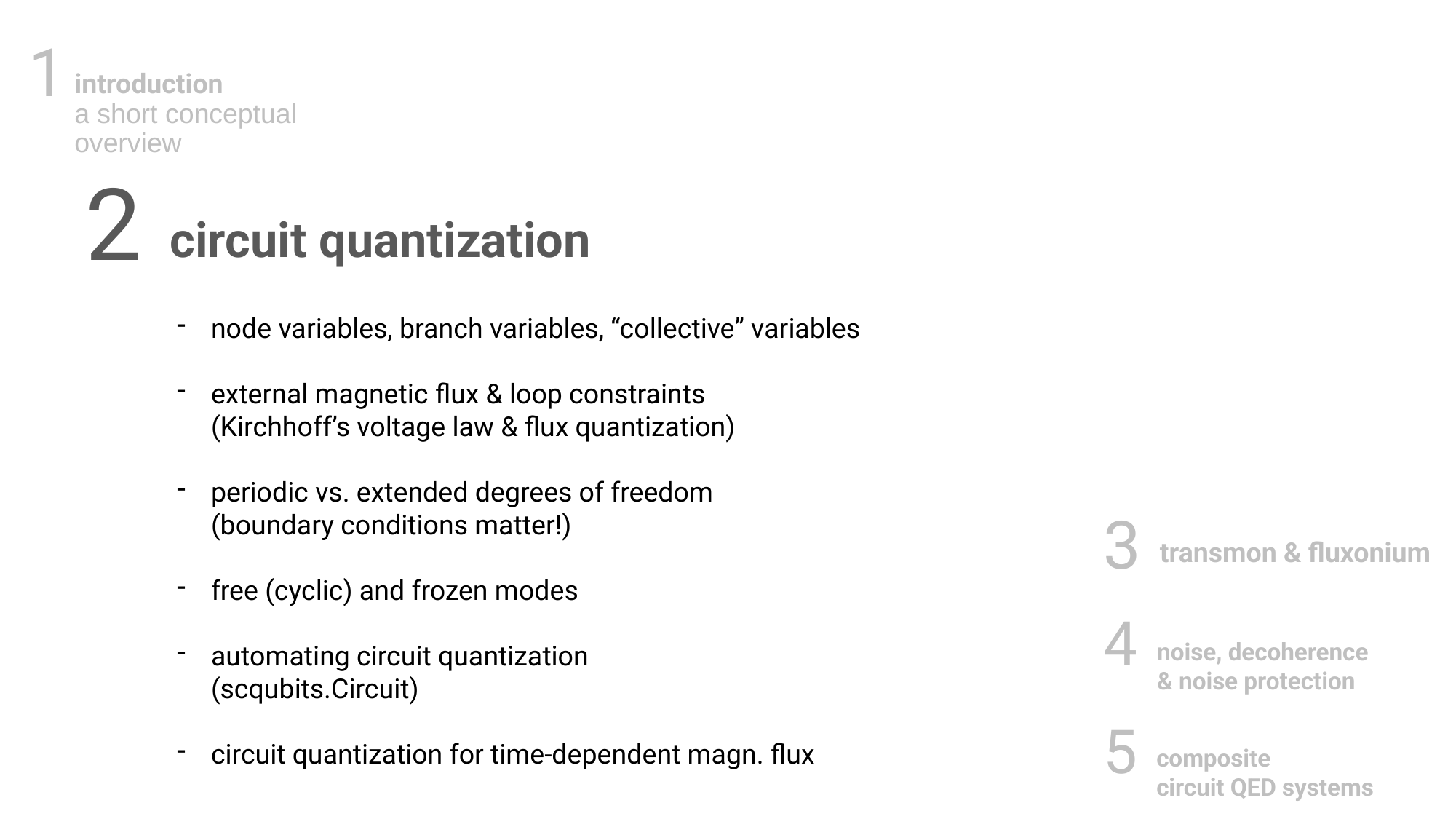

1
introduction
a short conceptual
overview
2
circuit quantization
node variables, branch variables, “collective” variables
external magnetic flux & loop constraints
(Kirchhoff’s voltage law & flux quantization)
periodic vs. extended degrees of freedom
(boundary conditions matter!)
free (cyclic) and frozen modes
automating circuit quantization
(scqubits.Circuit)

circuit quantization for time-dependent magn. flux
3
transmon & fluxonium
4
noise, decoherence
& noise protection
5
composite
circuit QED systems